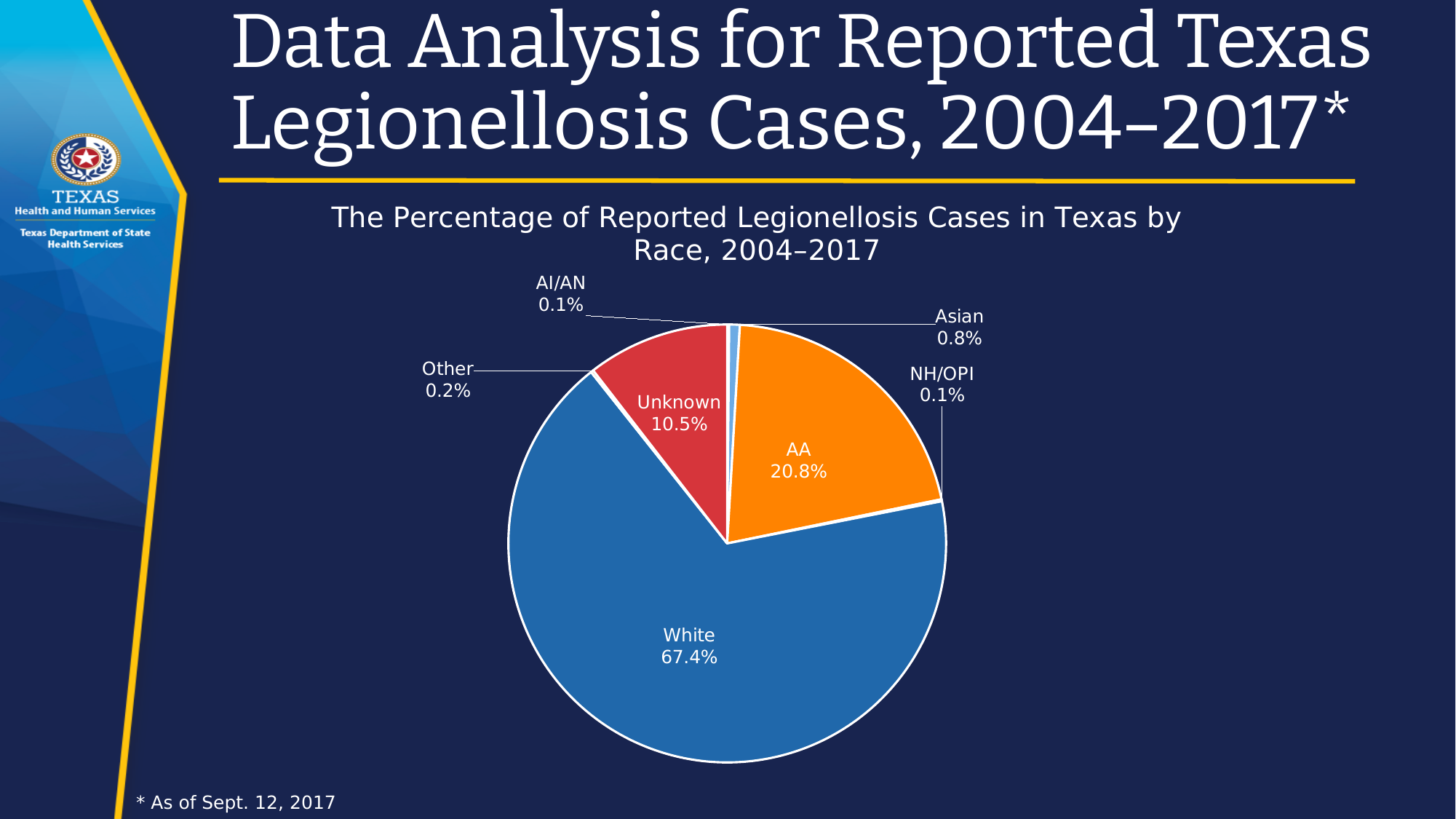

# Data Analysis for Reported Texas Legionellosis Cases, 2004–2017*

### Chart: The Percentage of Reported Legionellosis Cases in Texas by Race, 2004–2017

| Category |  |
|---|---|
| AI/AN | 3.0 |
| Asian | 16.0 |
| AA | 427.0 |
| NH/OPI | 3.0 |
| White | 1381.0 |
| Other | 4.0 |
| Unknown | 215.0 |
* As of Sept. 12, 2017